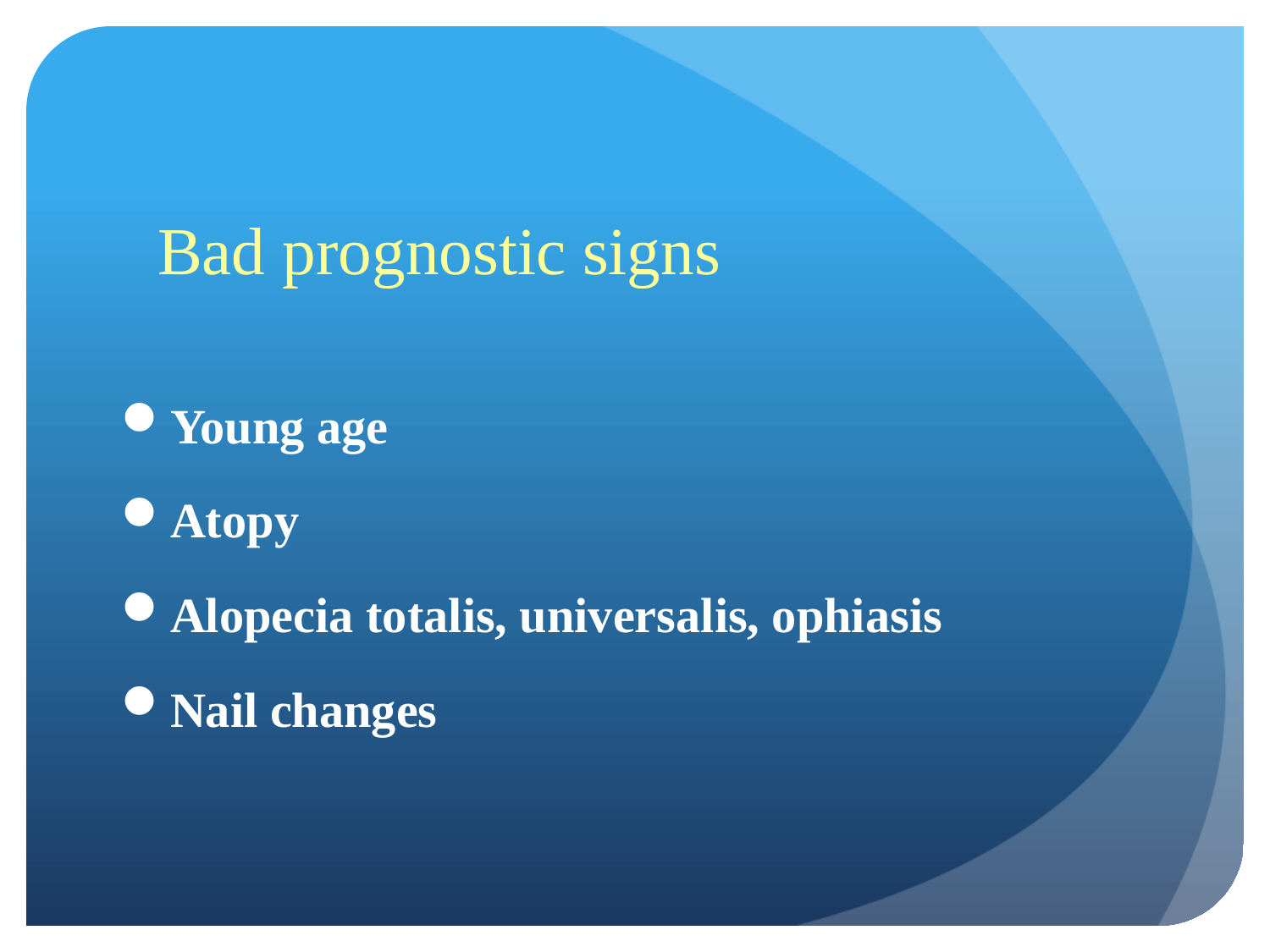

# Bad prognostic signs

Young age
Atopy
Alopecia totalis, universalis, ophiasis
Nail changes